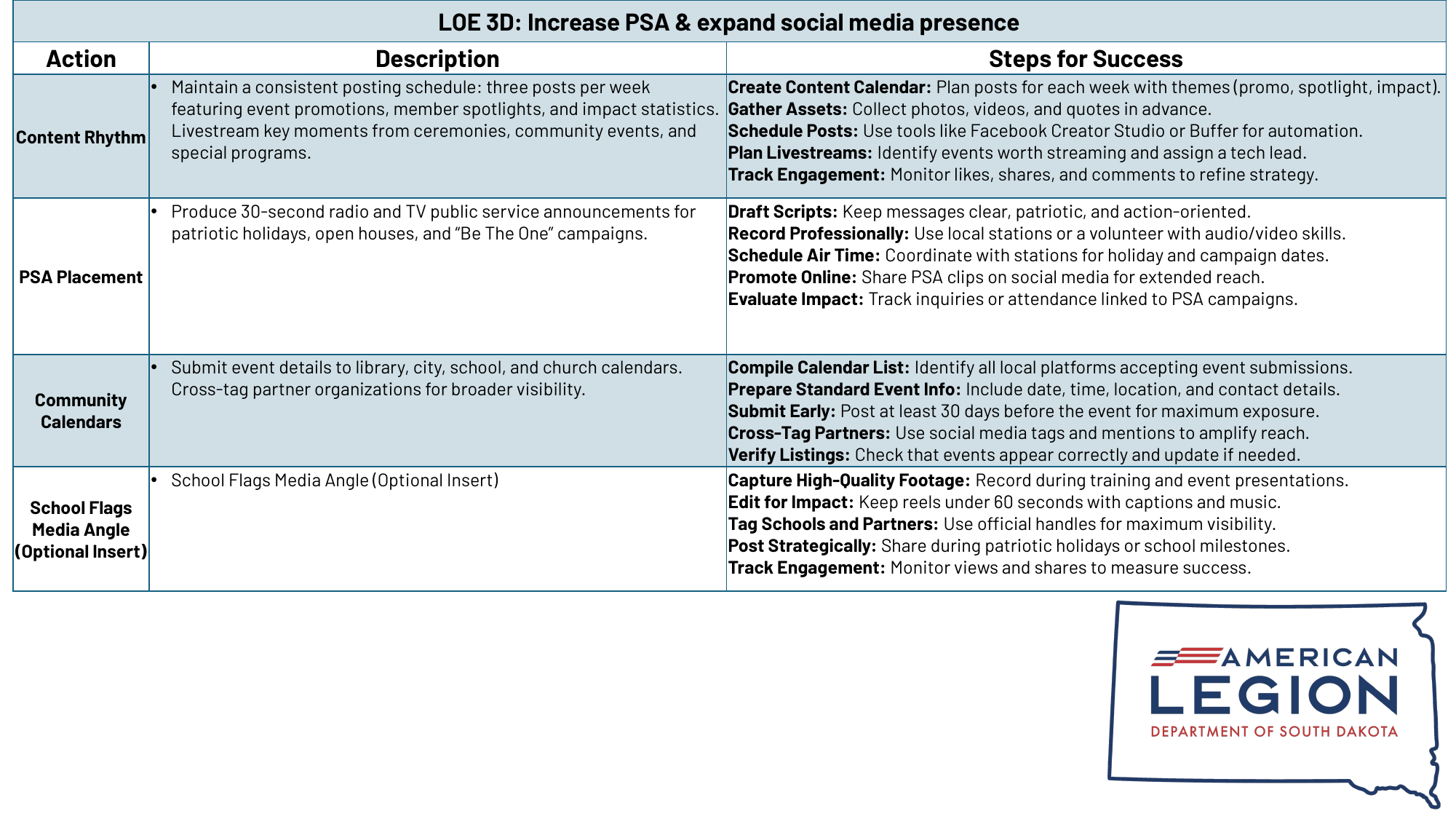

| LOE 3D: Increase PSA & expand social media presence |  |  |
| --- | --- | --- |
| Action | Description | Steps for Success |
| Content Rhythm | Maintain a consistent posting schedule: three posts per week featuring event promotions, member spotlights, and impact statistics. Livestream key moments from ceremonies, community events, and special programs. | Create Content Calendar: Plan posts for each week with themes (promo, spotlight, impact). Gather Assets: Collect photos, videos, and quotes in advance. Schedule Posts: Use tools like Facebook Creator Studio or Buffer for automation. Plan Livestreams: Identify events worth streaming and assign a tech lead. Track Engagement: Monitor likes, shares, and comments to refine strategy. |
| PSA Placement | Produce 30-second radio and TV public service announcements for patriotic holidays, open houses, and “Be The One” campaigns. | Draft Scripts: Keep messages clear, patriotic, and action-oriented. Record Professionally: Use local stations or a volunteer with audio/video skills. Schedule Air Time: Coordinate with stations for holiday and campaign dates. Promote Online: Share PSA clips on social media for extended reach. Evaluate Impact: Track inquiries or attendance linked to PSA campaigns. |
| Community Calendars | Submit event details to library, city, school, and church calendars. Cross-tag partner organizations for broader visibility. | Compile Calendar List: Identify all local platforms accepting event submissions. Prepare Standard Event Info: Include date, time, location, and contact details. Submit Early: Post at least 30 days before the event for maximum exposure. Cross-Tag Partners: Use social media tags and mentions to amplify reach. Verify Listings: Check that events appear correctly and update if needed. |
| School Flags Media Angle (Optional Insert) | School Flags Media Angle (Optional Insert) | Capture High-Quality Footage: Record during training and event presentations. Edit for Impact: Keep reels under 60 seconds with captions and music. Tag Schools and Partners: Use official handles for maximum visibility. Post Strategically: Share during patriotic holidays or school milestones. Track Engagement: Monitor views and shares to measure success. |